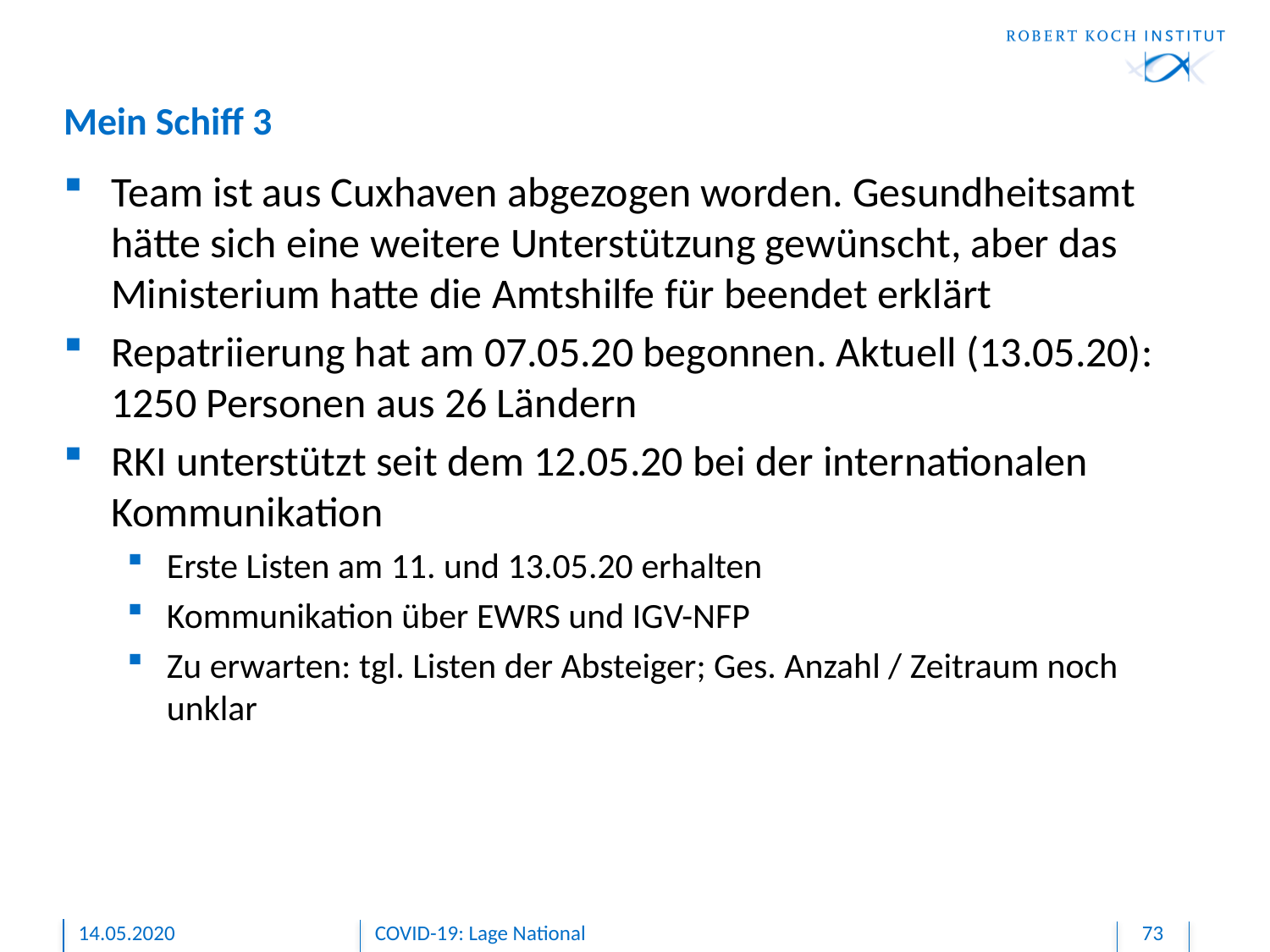

# Mein Schiff 3
Team ist aus Cuxhaven abgezogen worden. Gesundheitsamt hätte sich eine weitere Unterstützung gewünscht, aber das Ministerium hatte die Amtshilfe für beendet erklärt
Repatriierung hat am 07.05.20 begonnen. Aktuell (13.05.20): 1250 Personen aus 26 Ländern
RKI unterstützt seit dem 12.05.20 bei der internationalen Kommunikation
Erste Listen am 11. und 13.05.20 erhalten
Kommunikation über EWRS und IGV-NFP
Zu erwarten: tgl. Listen der Absteiger; Ges. Anzahl / Zeitraum noch unklar
14.05.2020
COVID-19: Lage National
73